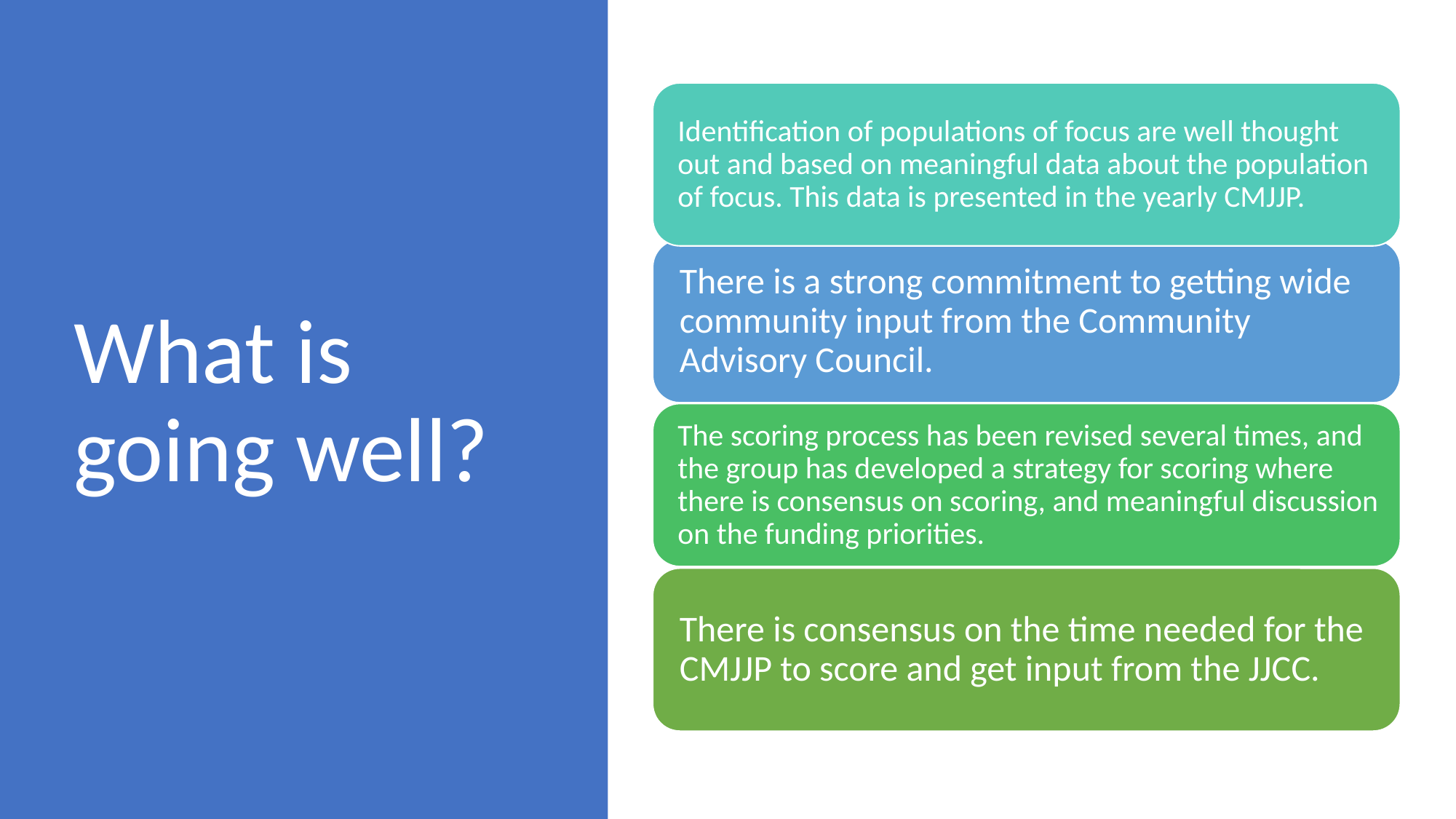

# What is going well?
There is a strong commitment to getting wide community input from the Community Advisory Council.
Identification of populations of focus are well thought out and based on meaningful data about the population of focus. This data is presented in the yearly CMJJP.
The scoring process has been revised several times, and the group has developed a strategy for scoring where there is consensus on scoring, and meaningful discussion on the funding priorities.
There is consensus on the time needed for the CMJJP to score and get input from the JJCC.